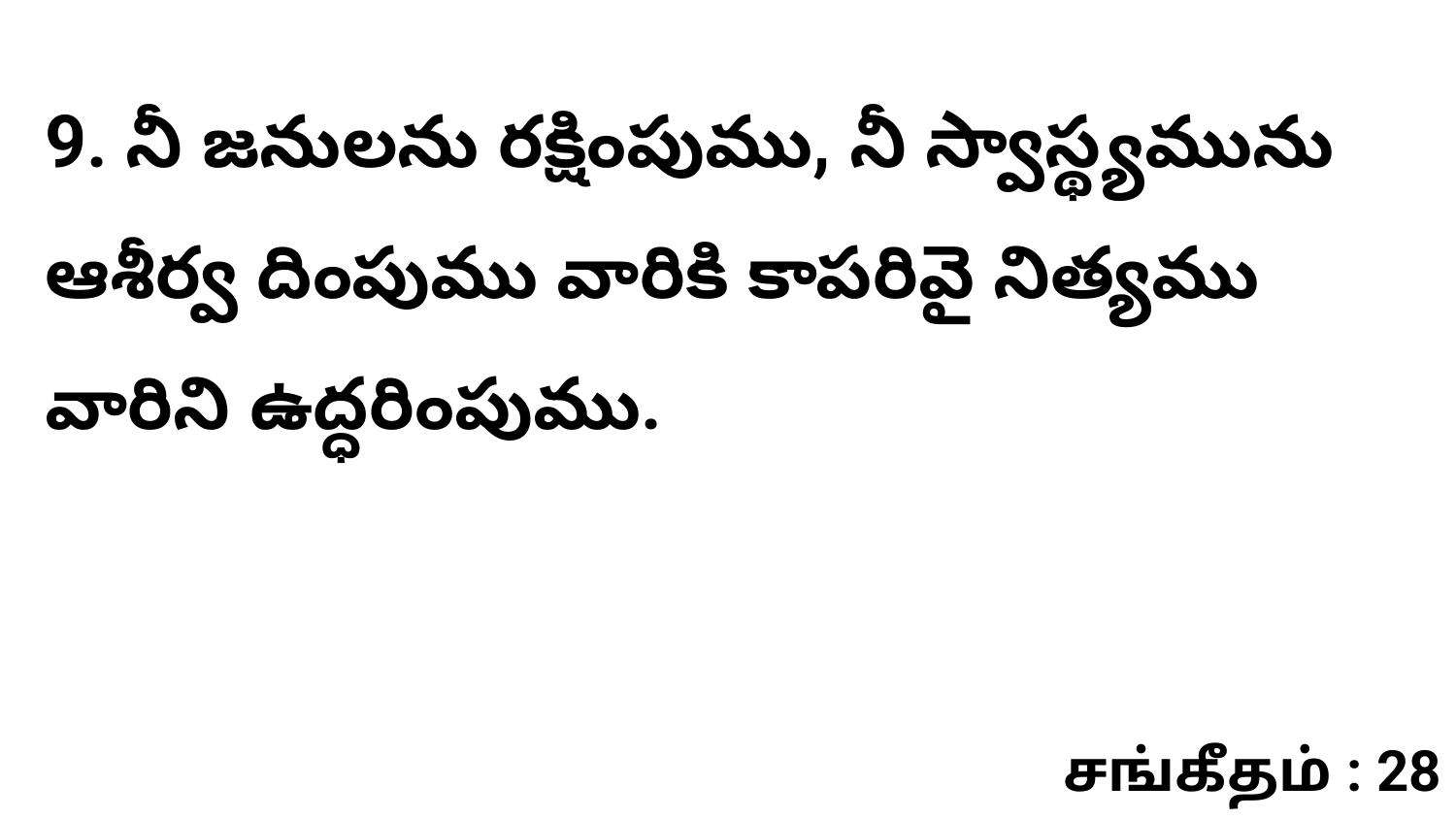

9. నీ జనులను రక్షింపుము, నీ స్వాస్థ్యమును ఆశీర్వ దింపుము వారికి కాపరివై నిత్యము వారిని ఉద్ధరింపుము.
சங்கீதம் : 28